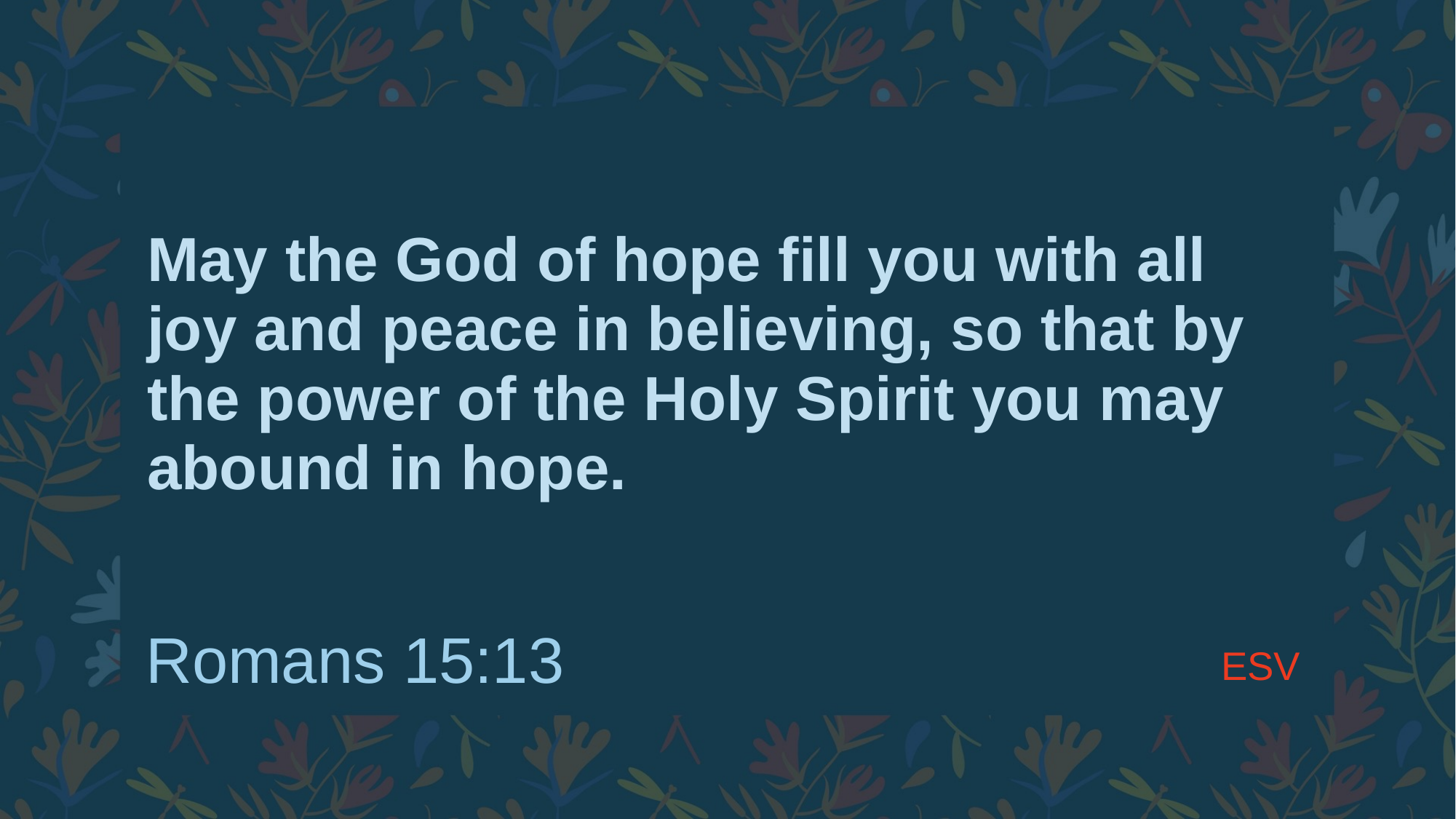

# May the God of hope fill you with all joy and peace in believing, so that by the power of the Holy Spirit you may abound in hope.
ESV
Romans 15:13